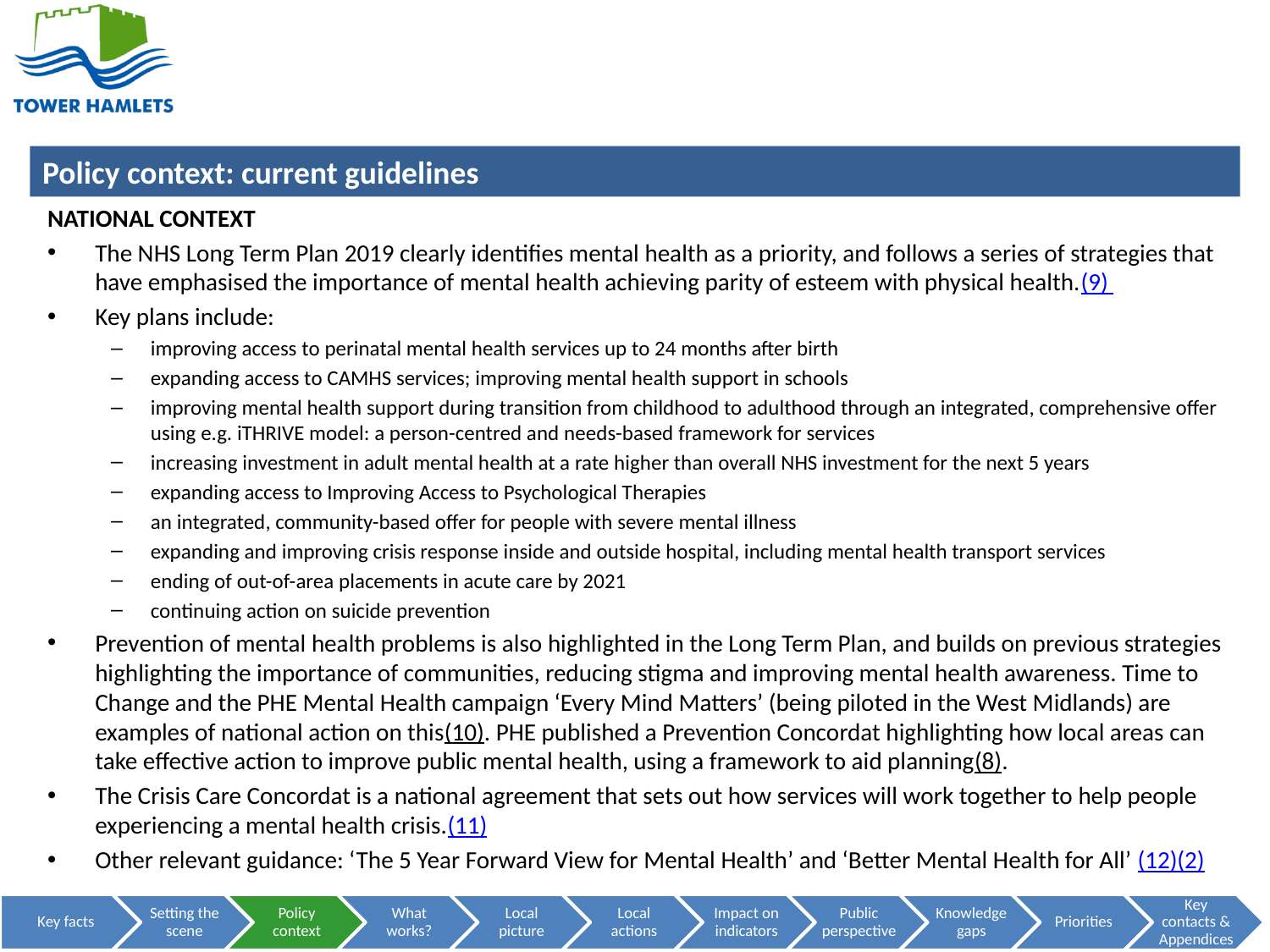

NATIONAL CONTEXT
The NHS Long Term Plan 2019 clearly identifies mental health as a priority, and follows a series of strategies that have emphasised the importance of mental health achieving parity of esteem with physical health.(9)
Key plans include:
improving access to perinatal mental health services up to 24 months after birth
expanding access to CAMHS services; improving mental health support in schools
improving mental health support during transition from childhood to adulthood through an integrated, comprehensive offer using e.g. iTHRIVE model: a person-centred and needs-based framework for services
increasing investment in adult mental health at a rate higher than overall NHS investment for the next 5 years
expanding access to Improving Access to Psychological Therapies
an integrated, community-based offer for people with severe mental illness
expanding and improving crisis response inside and outside hospital, including mental health transport services
ending of out-of-area placements in acute care by 2021
continuing action on suicide prevention
Prevention of mental health problems is also highlighted in the Long Term Plan, and builds on previous strategies highlighting the importance of communities, reducing stigma and improving mental health awareness. Time to Change and the PHE Mental Health campaign ‘Every Mind Matters’ (being piloted in the West Midlands) are examples of national action on this(10). PHE published a Prevention Concordat highlighting how local areas can take effective action to improve public mental health, using a framework to aid planning(8).
The Crisis Care Concordat is a national agreement that sets out how services will work together to help people experiencing a mental health crisis.(11)
Other relevant guidance: ‘The 5 Year Forward View for Mental Health’ and ‘Better Mental Health for All’ (12)(2)